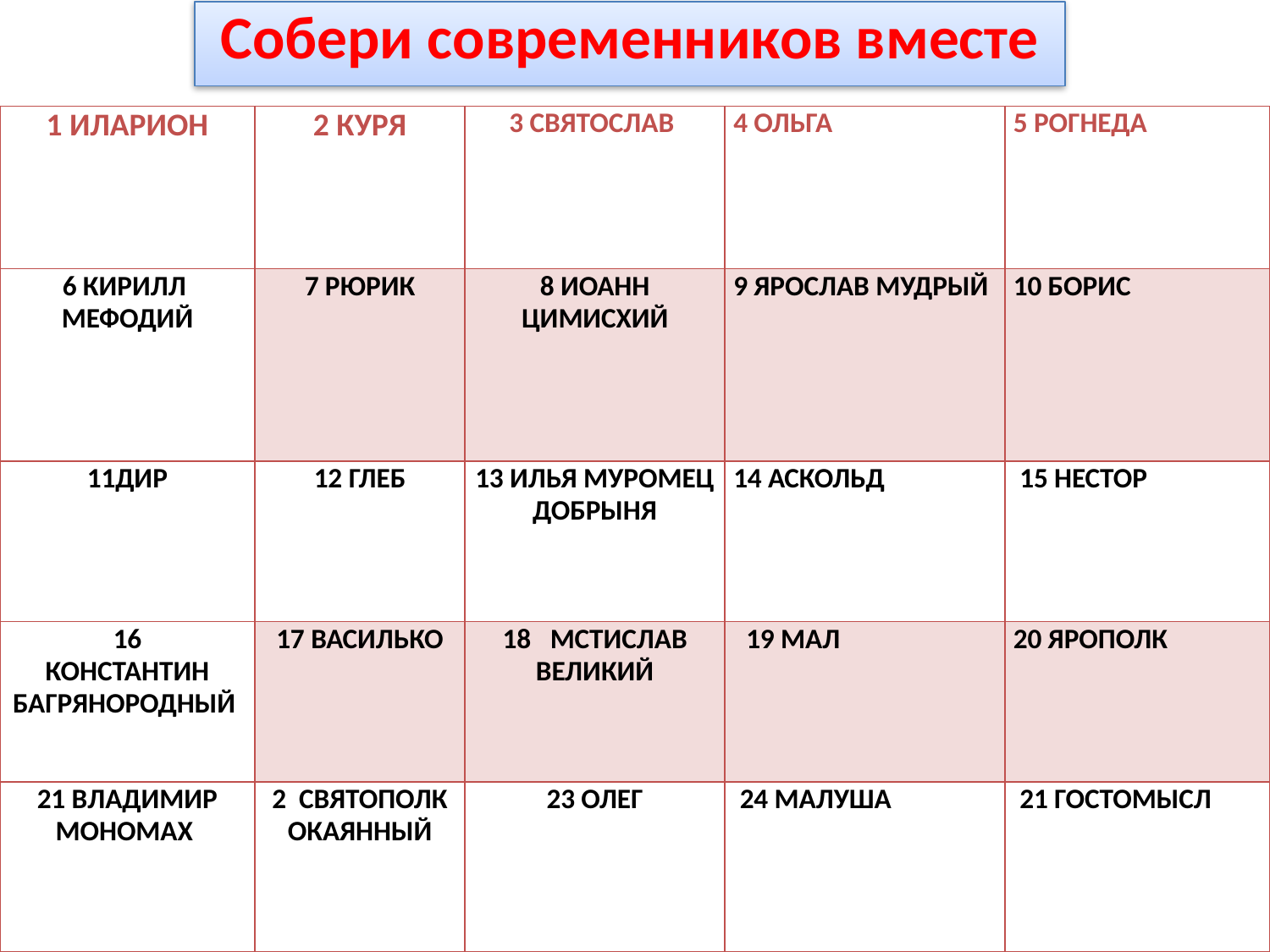

Собери современников вместе
#
| 1 ИЛАРИОН | 2 КУРЯ | 3 СВЯТОСЛАВ | 4 ОЛЬГА | 5 РОГНЕДА |
| --- | --- | --- | --- | --- |
| 6 КИРИЛЛ МЕФОДИЙ | 7 РЮРИК | 8 ИОАНН ЦИМИСХИЙ | 9 ЯРОСЛАВ МУДРЫЙ | 10 БОРИС |
| 11ДИР | 12 ГЛЕБ | 13 ИЛЬЯ МУРОМЕЦ ДОБРЫНЯ | 14 АСКОЛЬД | 15 НЕСТОР |
| 16 КОНСТАНТИН БАГРЯНОРОДНЫЙ | 17 ВАСИЛЬКО | МСТИСЛАВ ВЕЛИКИЙ | 19 МАЛ | 20 ЯРОПОЛК |
| 21 ВЛАДИМИР МОНОМАХ | 2 СВЯТОПОЛК ОКАЯННЫЙ | 23 ОЛЕГ | 24 МАЛУША | 21 ГОСТОМЫСЛ |